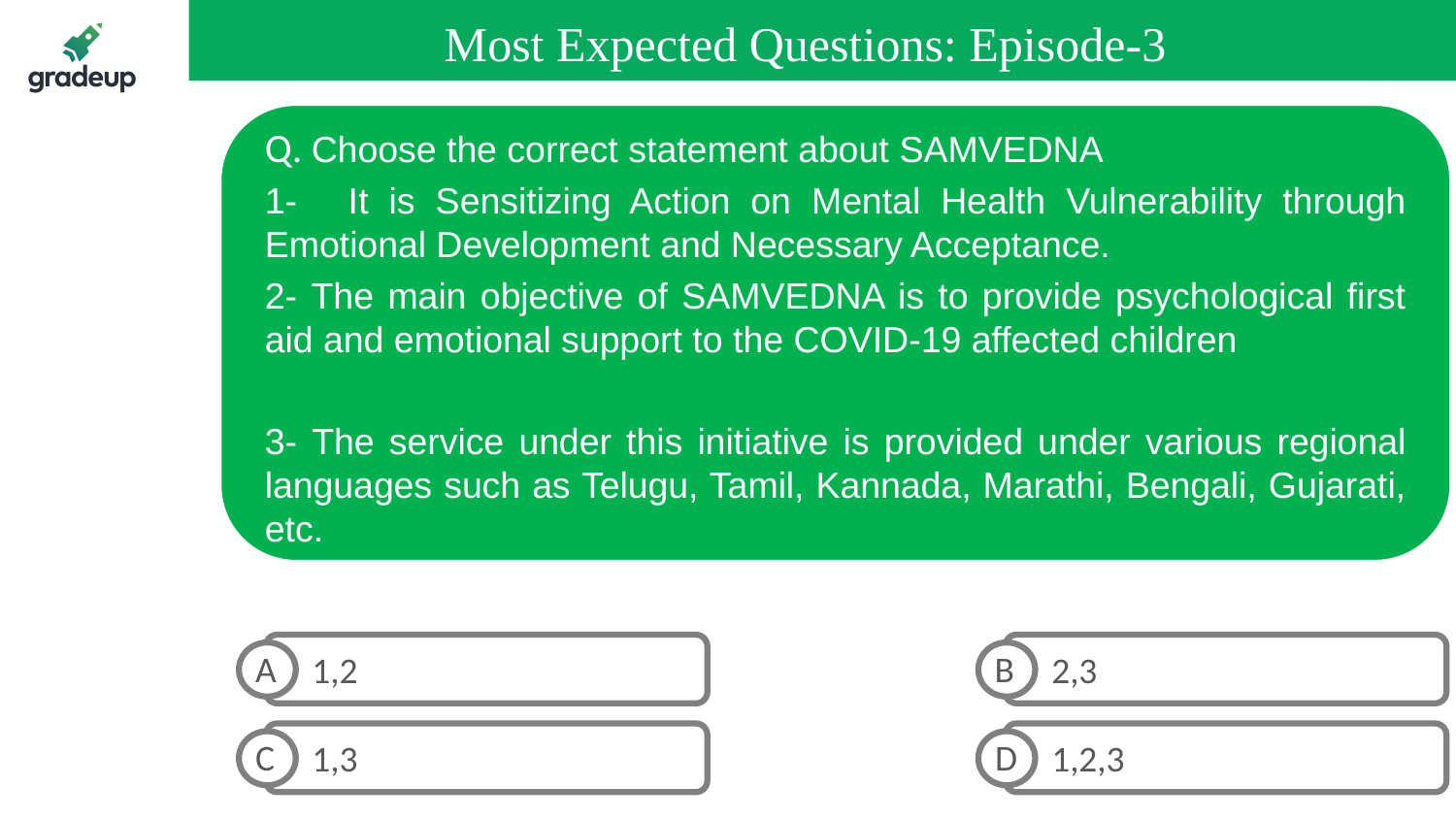

Most Expected Questions: Episode-3

Q. Choose the correct statement about SAMVEDNA
1-   It is Sensitizing Action on Mental Health Vulnerability through Emotional Development and Necessary Acceptance.
2- The main objective of SAMVEDNA is to provide psychological first aid and emotional support to the COVID-19 affected children

3- The service under this initiative is provided under various regional languages such as Telugu, Tamil, Kannada, Marathi, Bengali, Gujarati, etc.

1,2
2,3
A
B

1,3
1,2,3
C
D